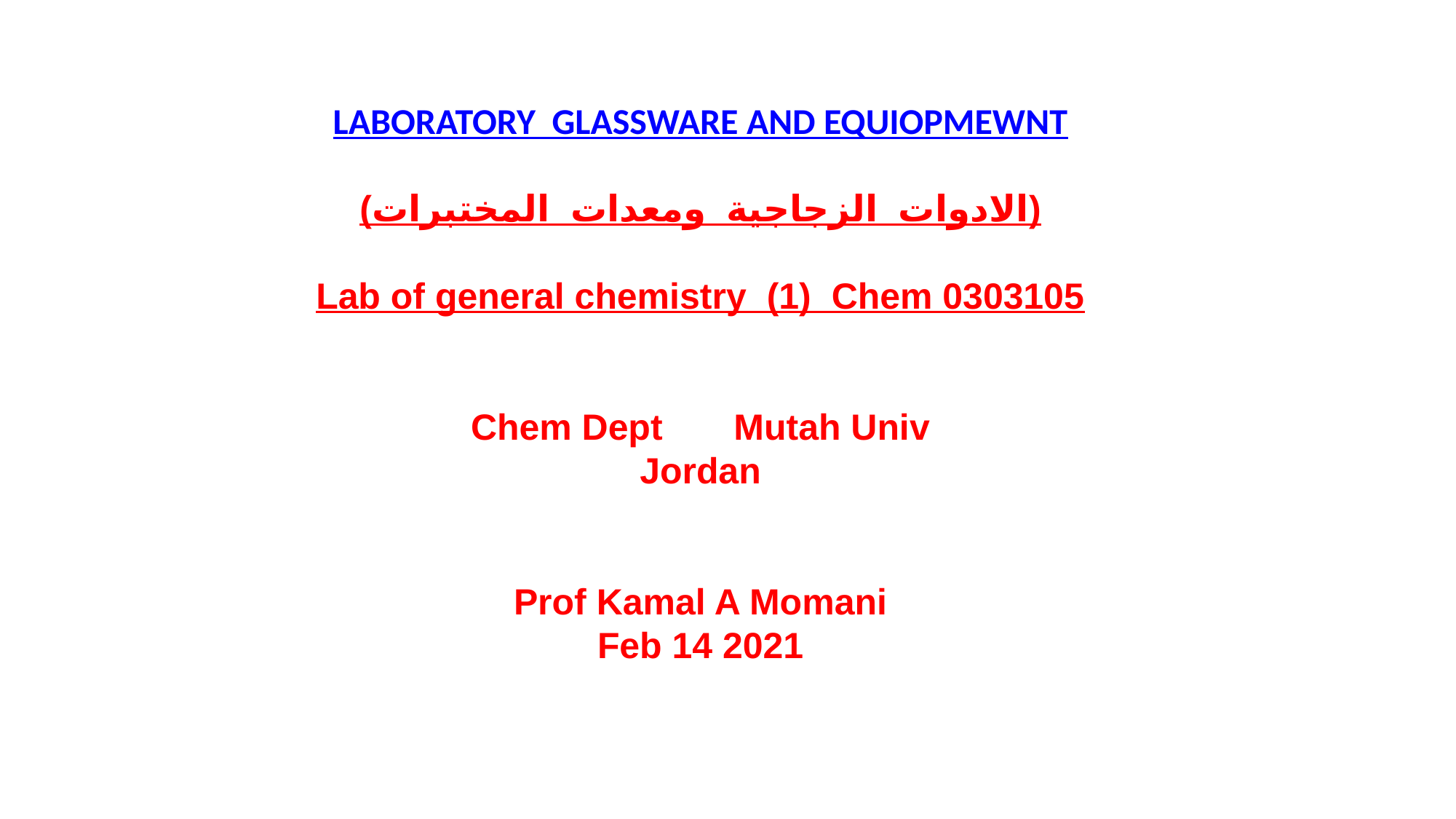

LABORATORY  GLASSWARE AND EQUIOPMEWNT

(الادوات  الزجاجية  ومعدات  المختبرات)

Lab of general chemistry  (1)  Chem 0303105

Chem Dept       Mutah Univ
Jordan

Prof Kamal A Momani
Feb 14 2021